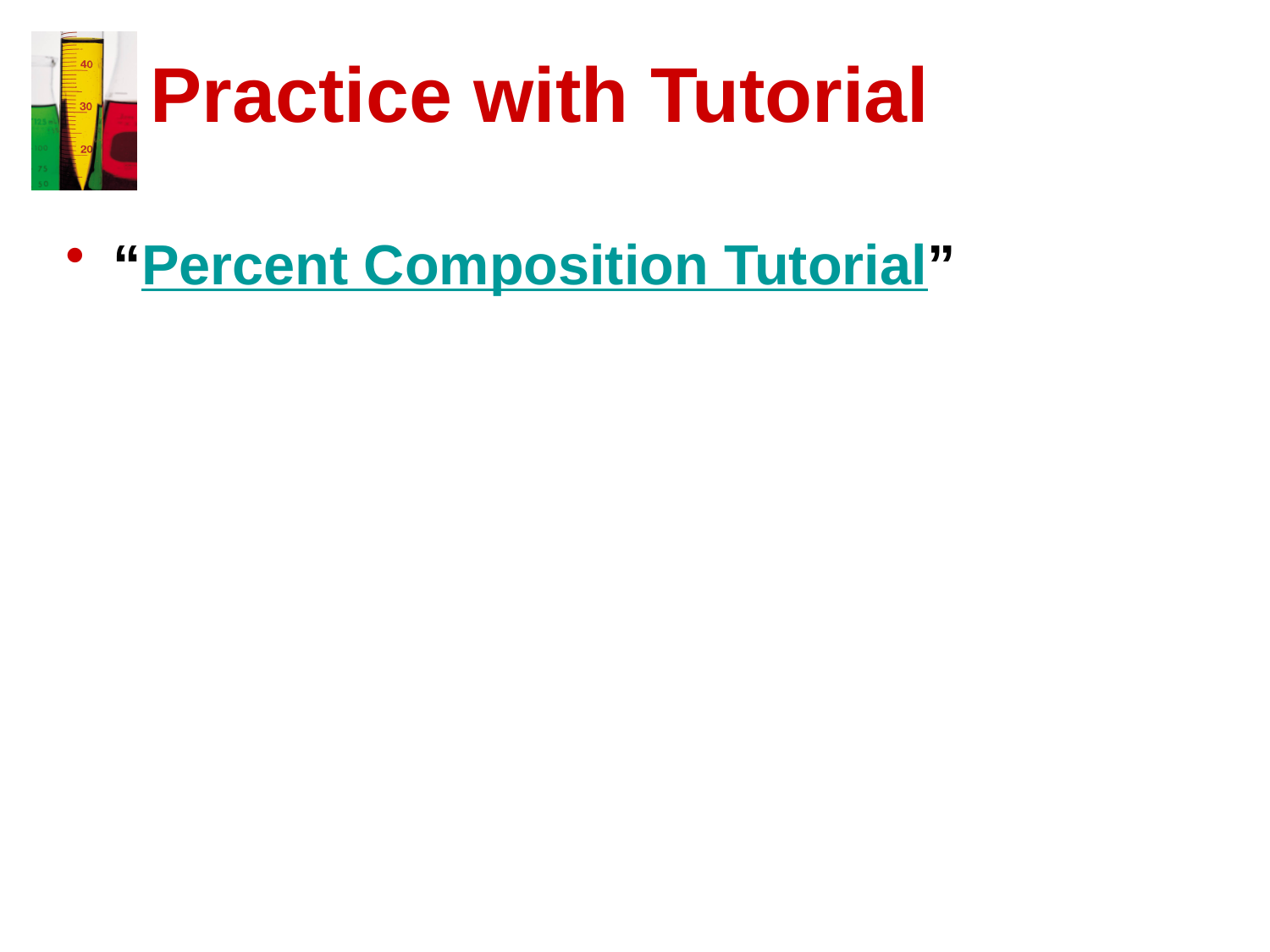

# Practice with Tutorial
“Percent Composition Tutorial”